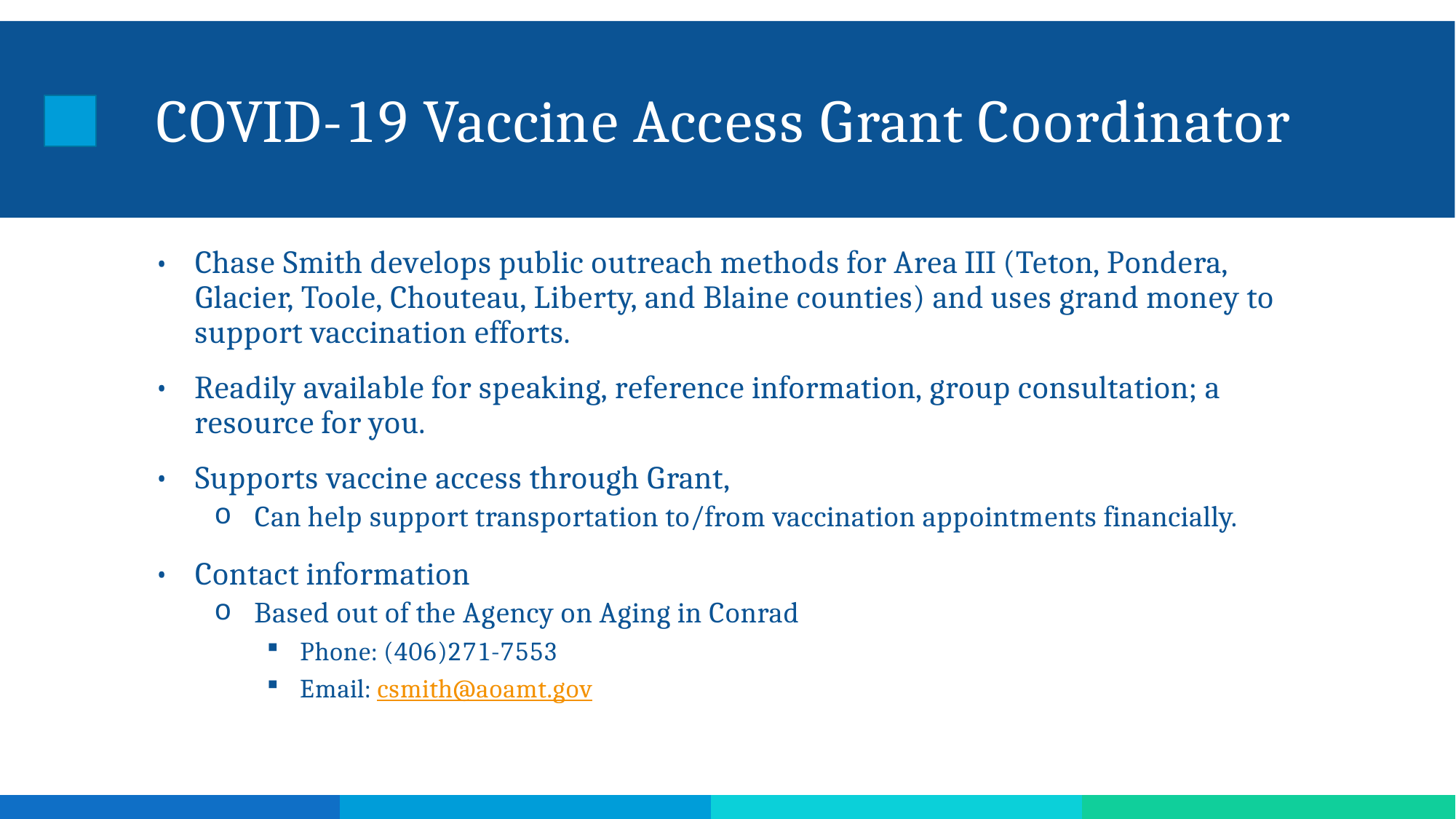

# COVID-19 Vaccine Access Grant Coordinator
Chase Smith develops public outreach methods for Area III (Teton, Pondera, Glacier, Toole, Chouteau, Liberty, and Blaine counties) and uses grand money to support vaccination efforts.
Readily available for speaking, reference information, group consultation; a resource for you.
Supports vaccine access through Grant,
Can help support transportation to/from vaccination appointments financially.
Contact information
Based out of the Agency on Aging in Conrad
Phone: (406)271-7553
Email: csmith@aoamt.gov